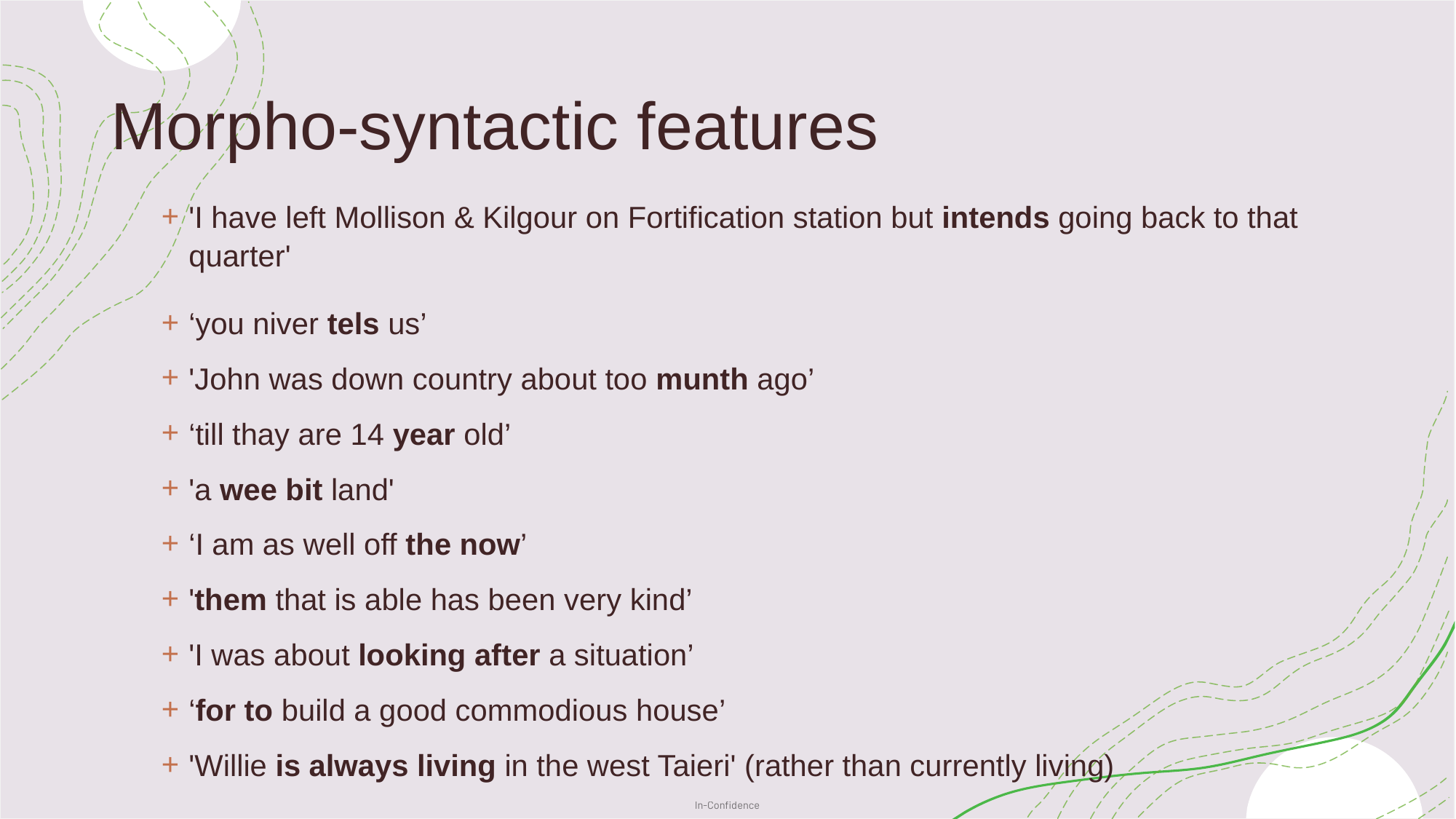

# Morpho-syntactic features
'I have left Mollison & Kilgour on Fortification station but intends going back to that quarter'
‘you niver tels us’
'John was down country about too munth ago’
‘till thay are 14 year old’
'a wee bit land'
‘I am as well off the now’
'them that is able has been very kind’
'I was about looking after a situation’
‘for to build a good commodious house’
'Willie is always living in the west Taieri' (rather than currently living)